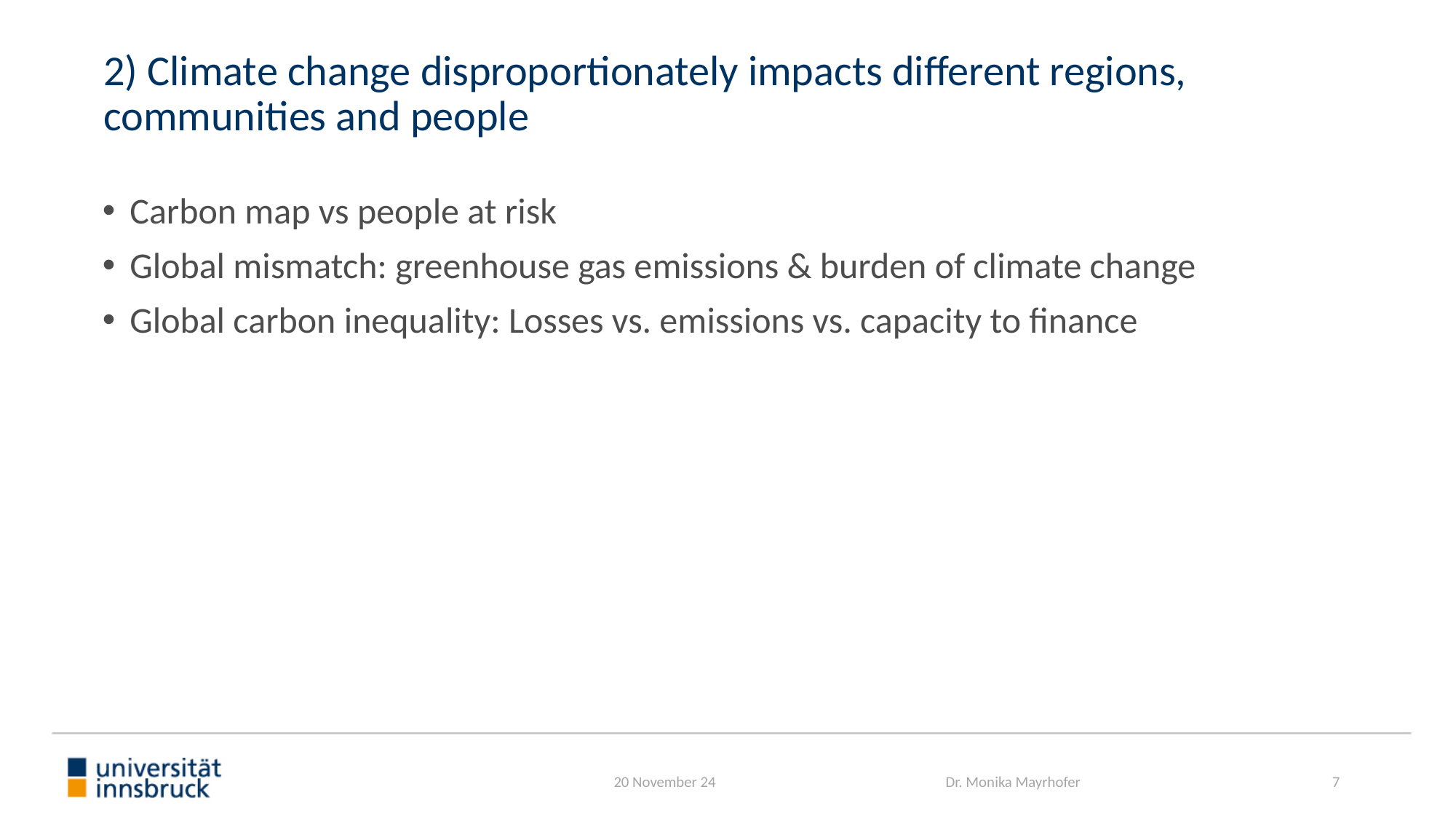

# 2) Climate change disproportionately impacts different regions, communities and people
Carbon map vs people at risk
Global mismatch: greenhouse gas emissions & burden of climate change
Global carbon inequality: Losses vs. emissions vs. capacity to finance

20 November 24
Dr. Monika Mayrhofer
7